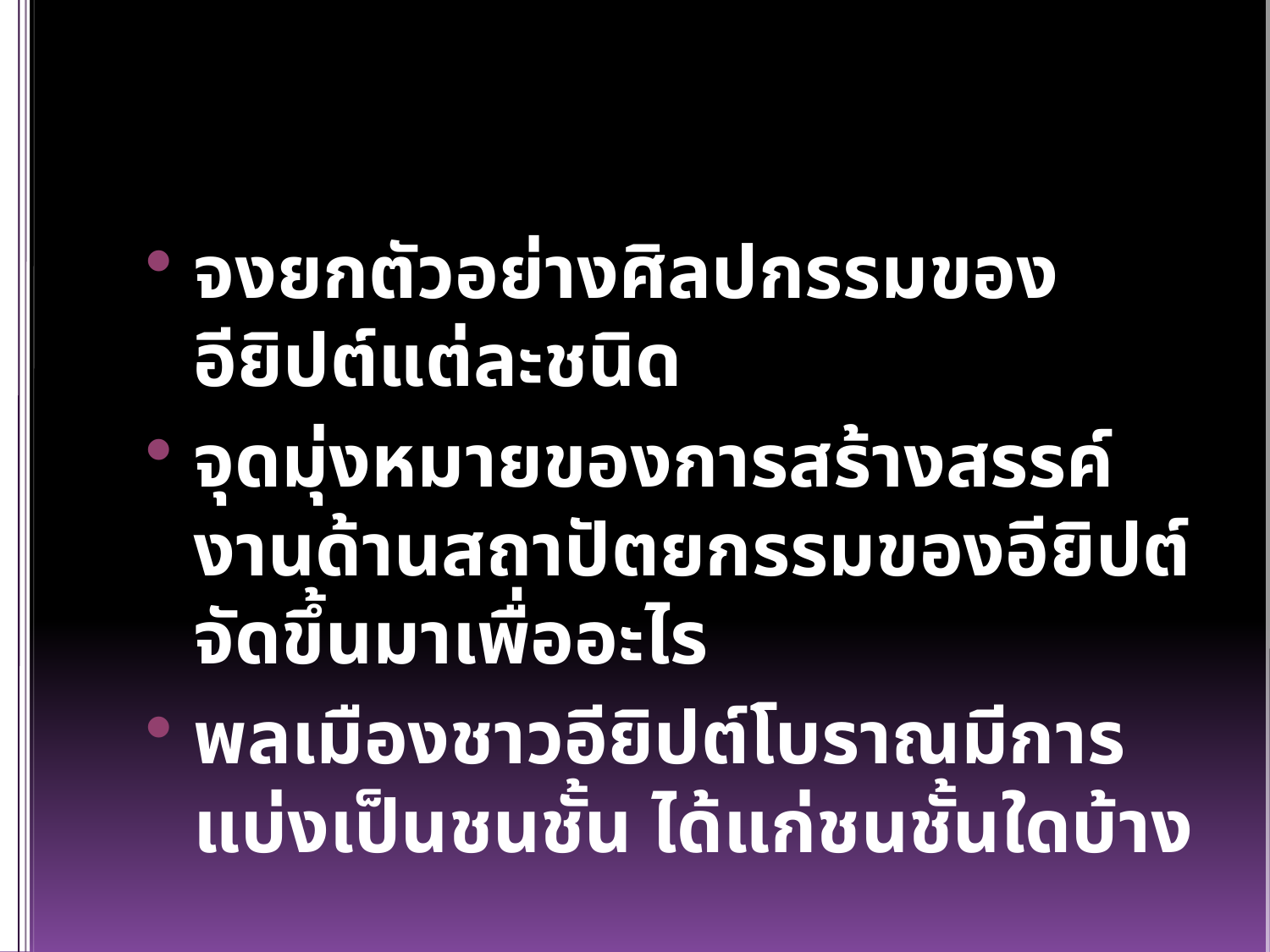

#
จงยกตัวอย่างศิลปกรรมของอียิปต์แต่ละชนิด
จุดมุ่งหมายของการสร้างสรรค์งานด้านสถาปัตยกรรมของอียิปต์ จัดขึ้นมาเพื่ออะไร
พลเมืองชาวอียิปต์โบราณมีการแบ่งเป็นชนชั้น ได้แก่ชนชั้นใดบ้าง